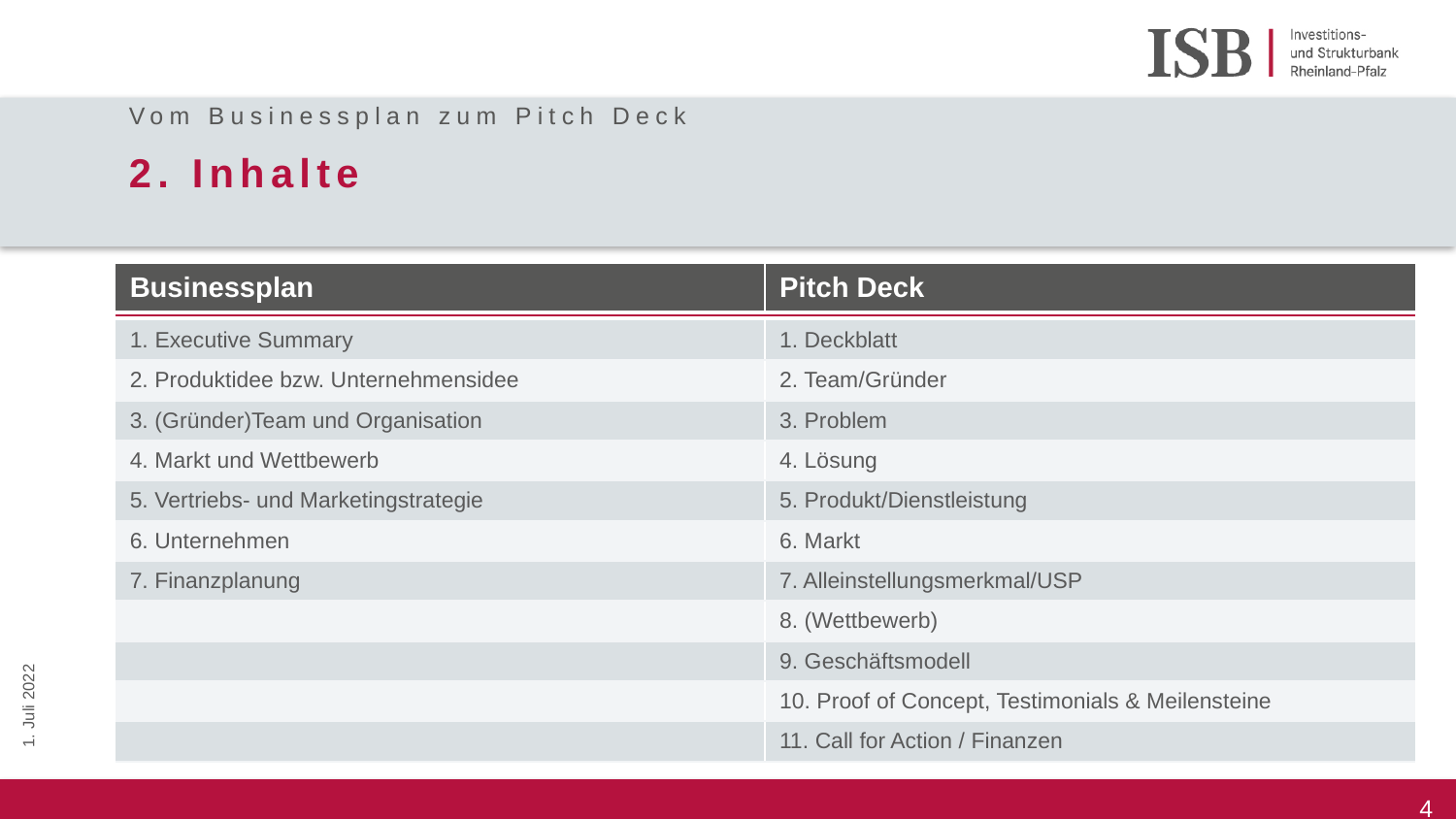

Vom Businessplan zum Pitch Deck
# 2. Inhalte

| Businessplan | Pitch Deck |
| --- | --- |
|  |  |
|  |  |
| 1. Executive Summary | 1. Deckblatt |
| 2. Produktidee bzw. Unternehmensidee | 2. Team/Gründer |
| 3. (Gründer)Team und Organisation | 3. Problem |
| 4. Markt und Wettbewerb | 4. Lösung |
| 5. Vertriebs- und Marketingstrategie | 5. Produkt/Dienstleistung |
| 6. Unternehmen | 6. Markt |
| 7. Finanzplanung | 7. Alleinstellungsmerkmal/USP |
|  | 8. (Wettbewerb) |
|  | 9. Geschäftsmodell |
|  | 10. Proof of Concept, Testimonials & Meilensteine |
|  | 11. Call for Action / Finanzen |
1. Juli 2022